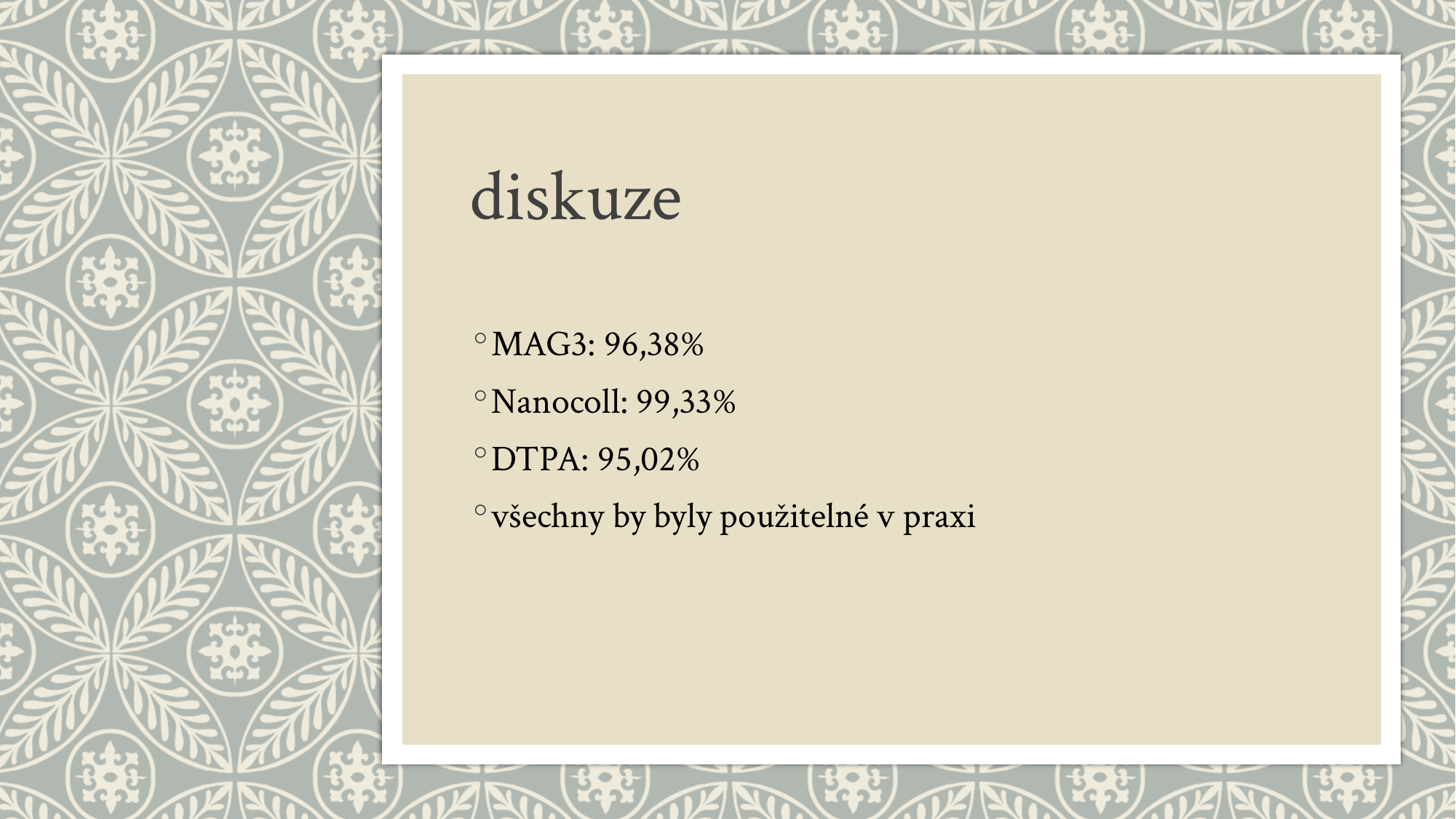

# diskuze
MAG3: 96,38%
Nanocoll: 99,33%
DTPA: 95,02%
všechny by byly použitelné v praxi